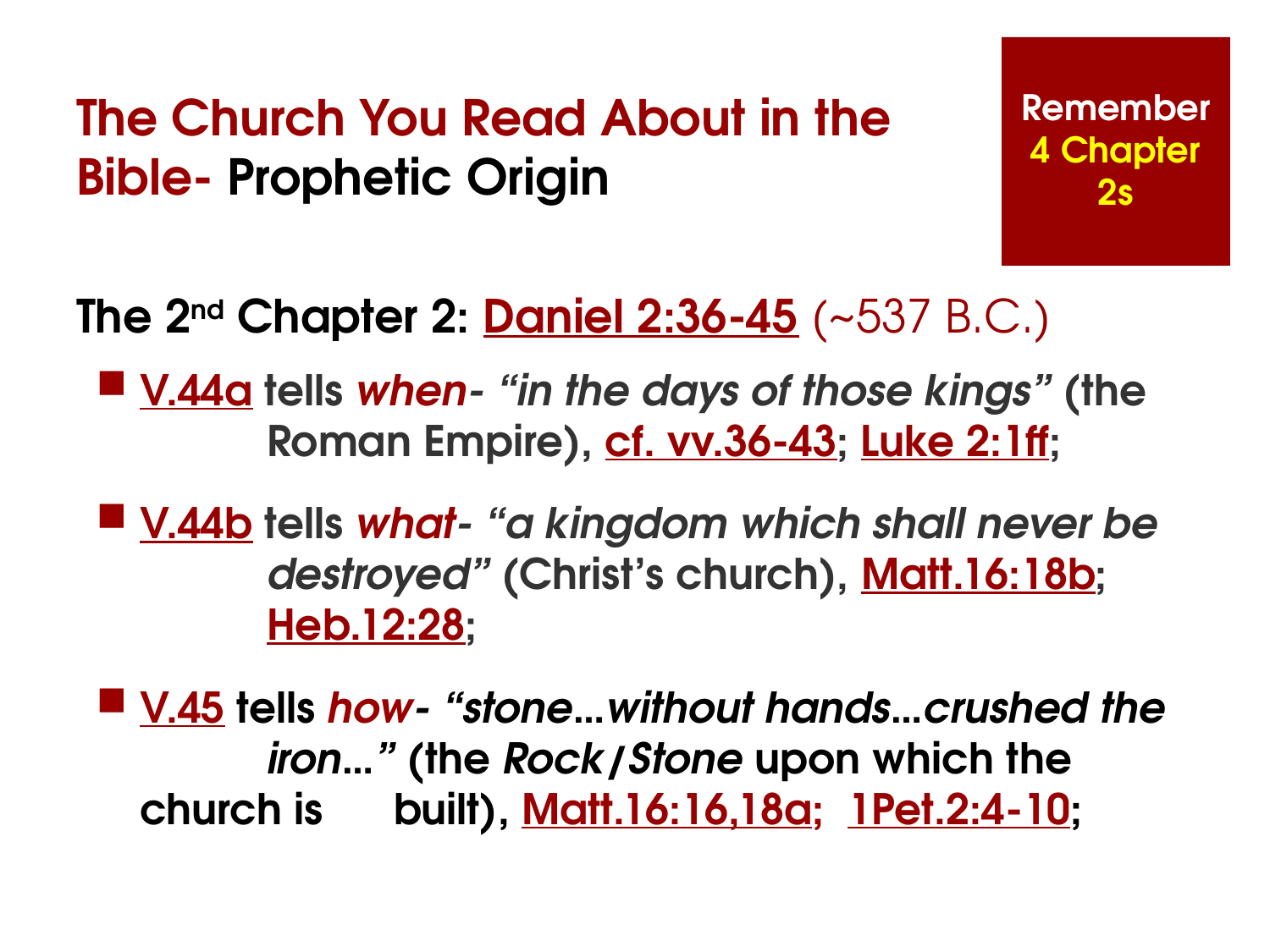

# The Church You Read About in the Bible- Prophetic Origin
Remember 4 Chapter 2s
The 2nd Chapter 2: Daniel 2:36-45 (~537 B.C.)
V.44a tells when- “in the days of those kings” (the 	Roman Empire), cf. vv.36-43; Luke 2:1ff;
V.44b tells what- “a kingdom which shall never be 	destroyed” (Christ’s church), Matt.16:18b; 		Heb.12:28;
V.45 tells how- “stone…without hands…crushed the 	iron…” (the Rock/Stone upon which the church is 	built), Matt.16:16,18a;  1Pet.2:4-10;